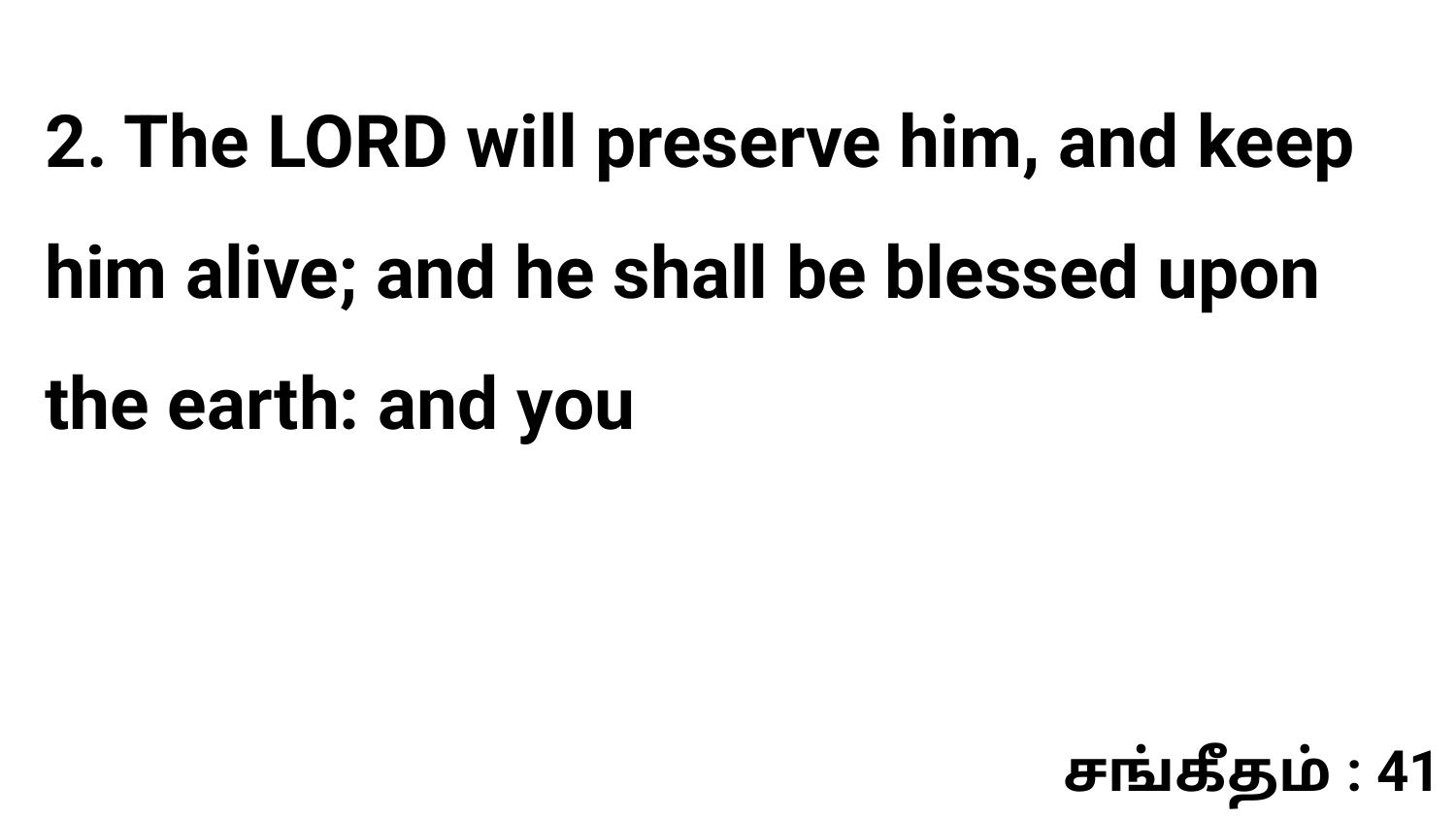

2. The LORD will preserve him, and keep him alive; and he shall be blessed upon the earth: and you
சங்கீதம் : 41